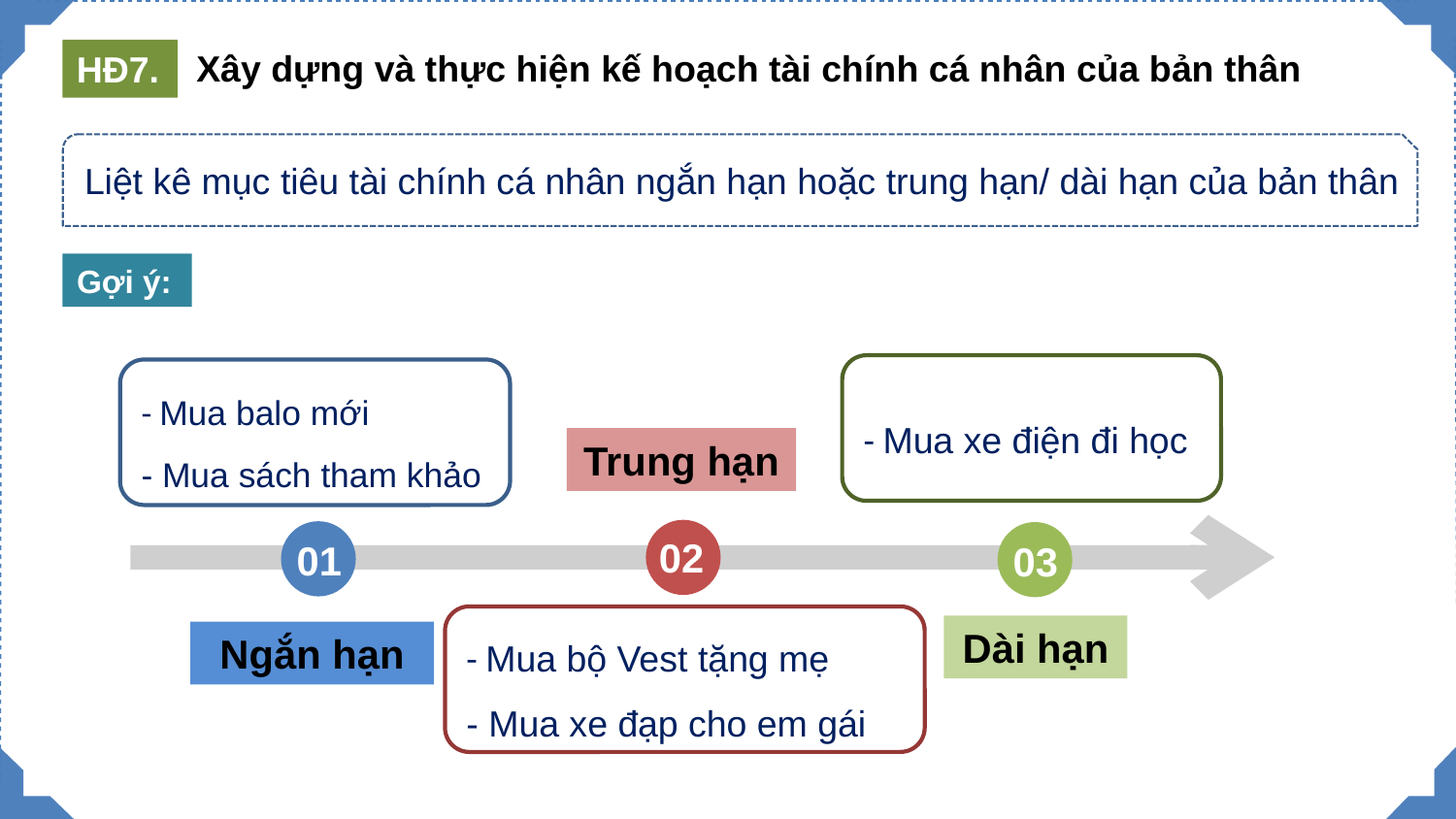

Xây dựng và thực hiện kế hoạch tài chính cá nhân của bản thân
HĐ7.

Liệt kê mục tiêu tài chính cá nhân ngắn hạn hoặc trung hạn/ dài hạn của bản thân
Gợi ý:
- Mua xe điện đi học
- Mua balo mới
- Mua sách tham khảo
Trung hạn

02
01
03
- Mua bộ Vest tặng mẹ
- Mua xe đạp cho em gái
Dài hạn
Ngắn hạn